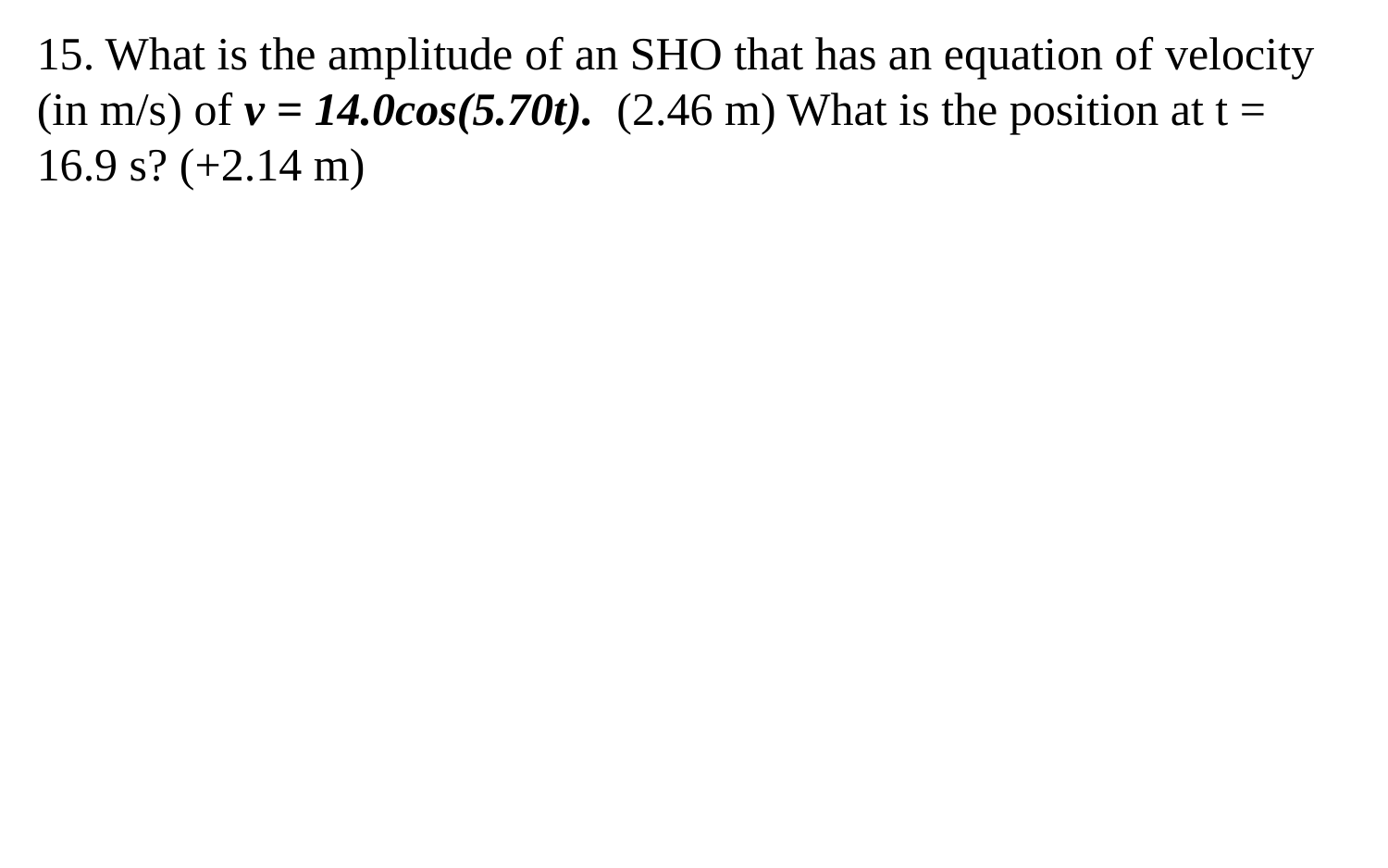

15. What is the amplitude of an SHO that has an equation of velocity (in m/s) of v = 14.0cos(5.70t).  (2.46 m) What is the position at t = 16.9 s? (+2.14 m)